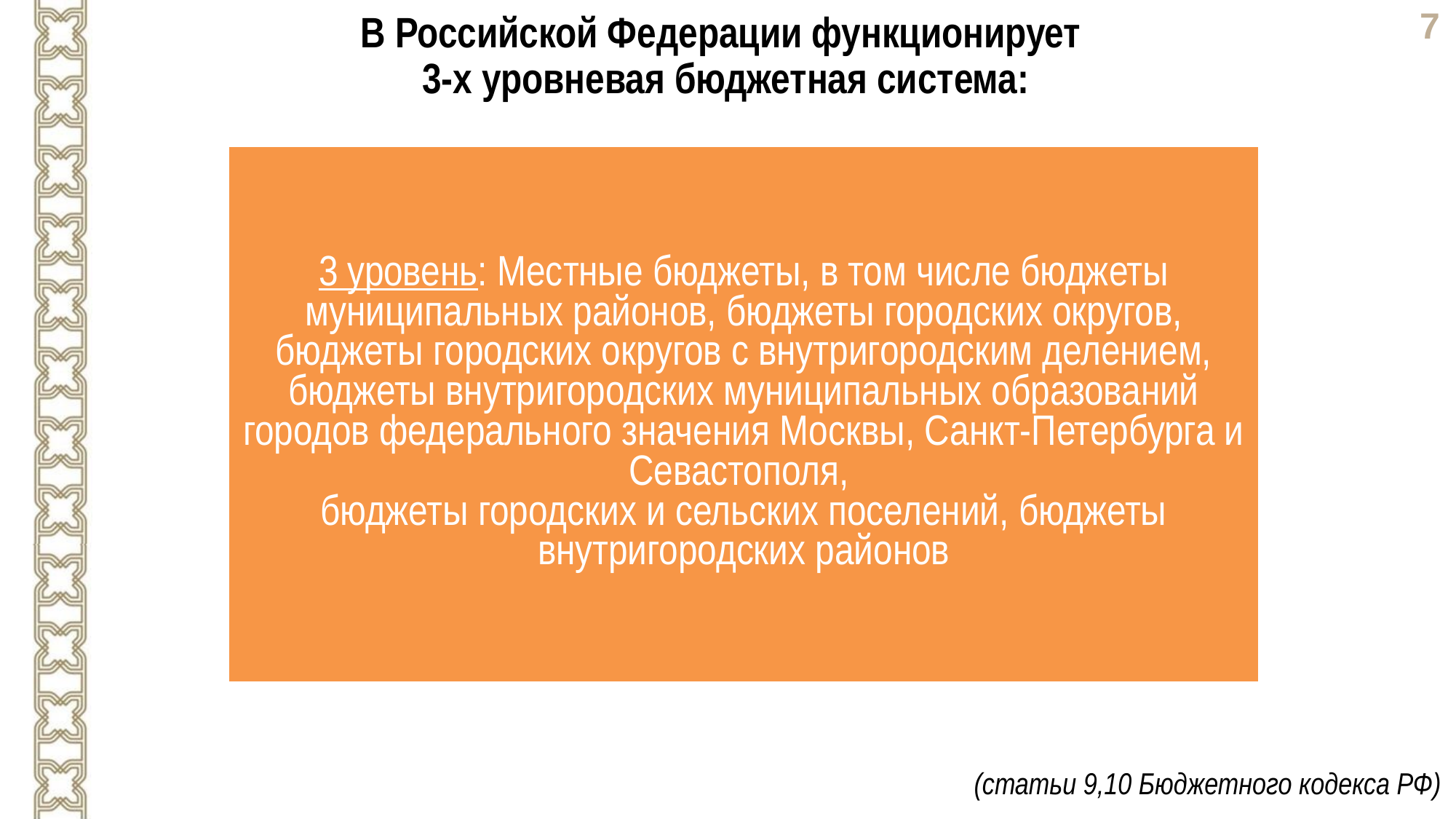

В Российской Федерации функционирует
3-х уровневая бюджетная система:
| 3 уровень: Местные бюджеты, в том числе бюджеты муниципальных районов, бюджеты городских округов, бюджеты городских округов с внутригородским делением, бюджеты внутригородских муниципальных образований городов федерального значения Москвы, Санкт-Петербурга и Севастополя, бюджеты городских и сельских поселений, бюджеты внутригородских районов |
| --- |
(статьи 9,10 Бюджетного кодекса РФ)